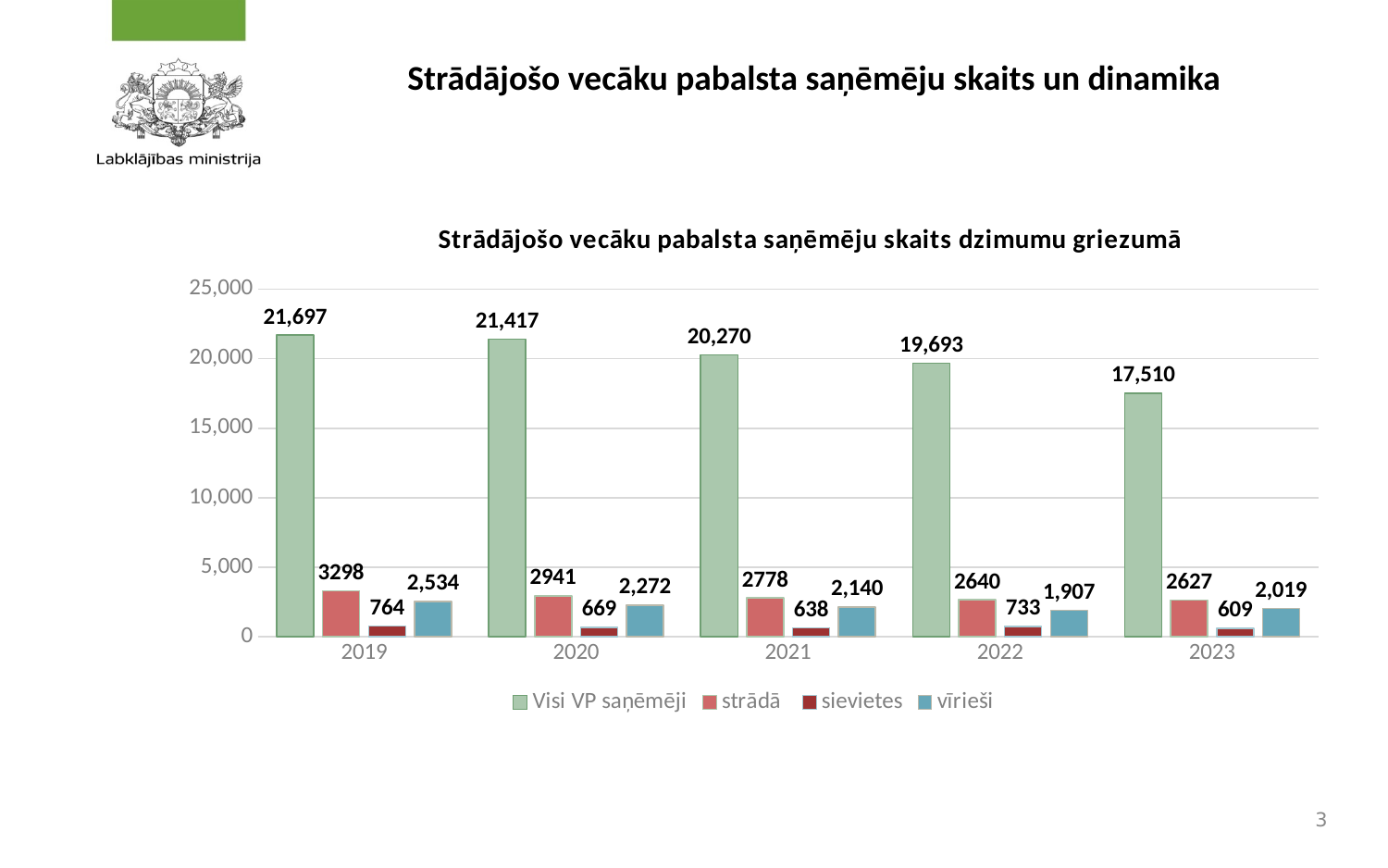

# Strādājošo vecāku pabalsta saņēmēju skaits un dinamika

### Chart: Strādājošo vecāku pabalsta saņēmēju skaits dzimumu griezumā

| Category | Visi VP saņēmēji | strādā  | sievietes | vīrieši |
|---|---|---|---|---|
| 2019 | 21697.0 | 3298.0 | 764.0 | 2534.0 |
| 2020 | 21417.0 | 2941.0 | 669.0 | 2272.0 |
| 2021 | 20270.0 | 2778.0 | 638.0 | 2140.0 |
| 2022 | 19693.0 | 2640.0 | 733.0 | 1907.0 |
| 2023 | 17510.0 | 2627.0 | 609.0 | 2019.0 |
3